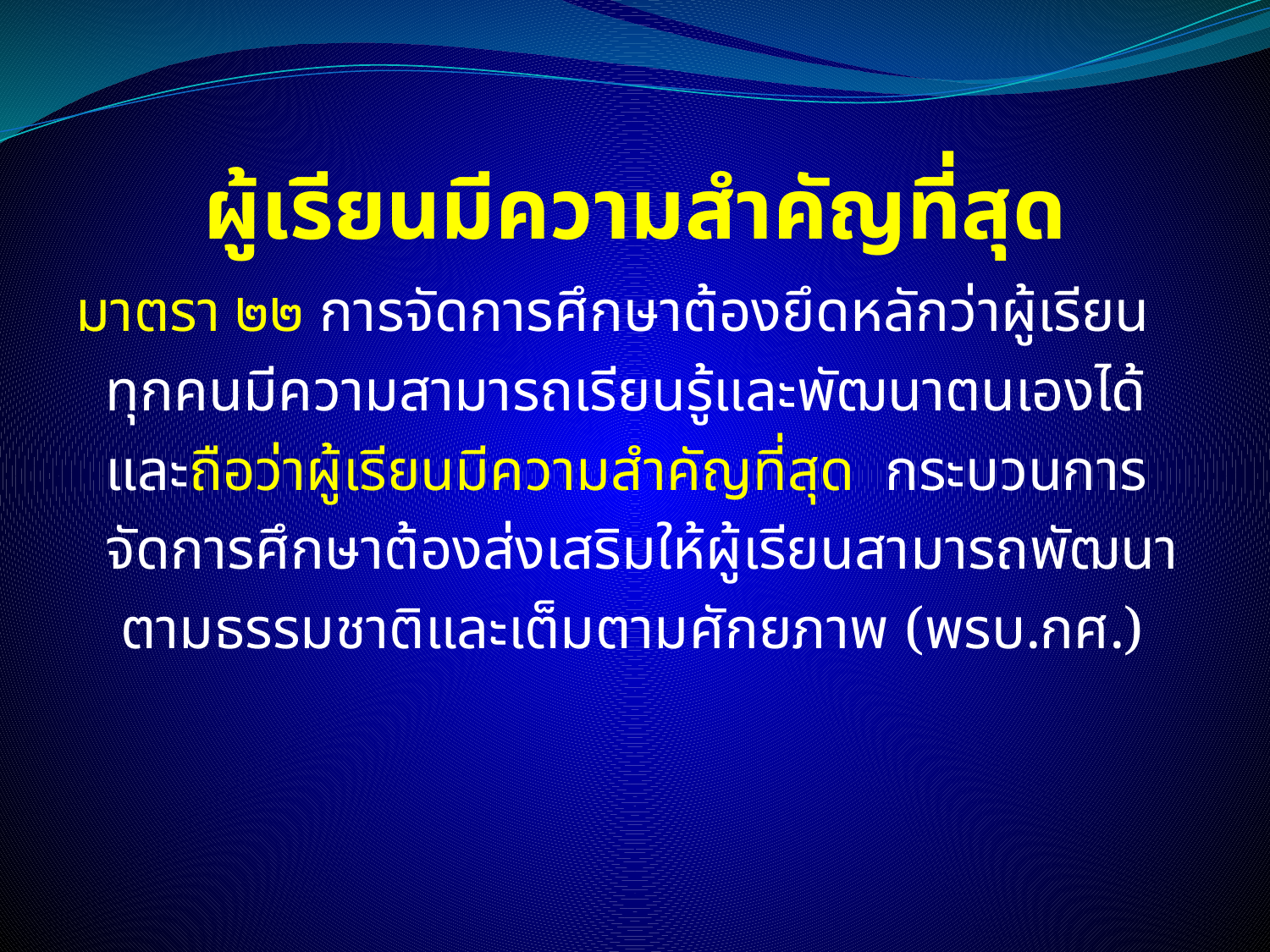

# ผู้เรียนมีความสำคัญที่สุด
มาตรา ๒๒ การจัดการศึกษาต้องยึดหลักว่าผู้เรียน
  ทุกคนมีความสามารถเรียนรู้และพัฒนาตนเองได้
  และถือว่าผู้เรียนมีความสำคัญที่สุด  กระบวนการ
  จัดการศึกษาต้องส่งเสริมให้ผู้เรียนสามารถพัฒนา
   ตามธรรมชาติและเต็มตามศักยภาพ (พรบ.กศ.)